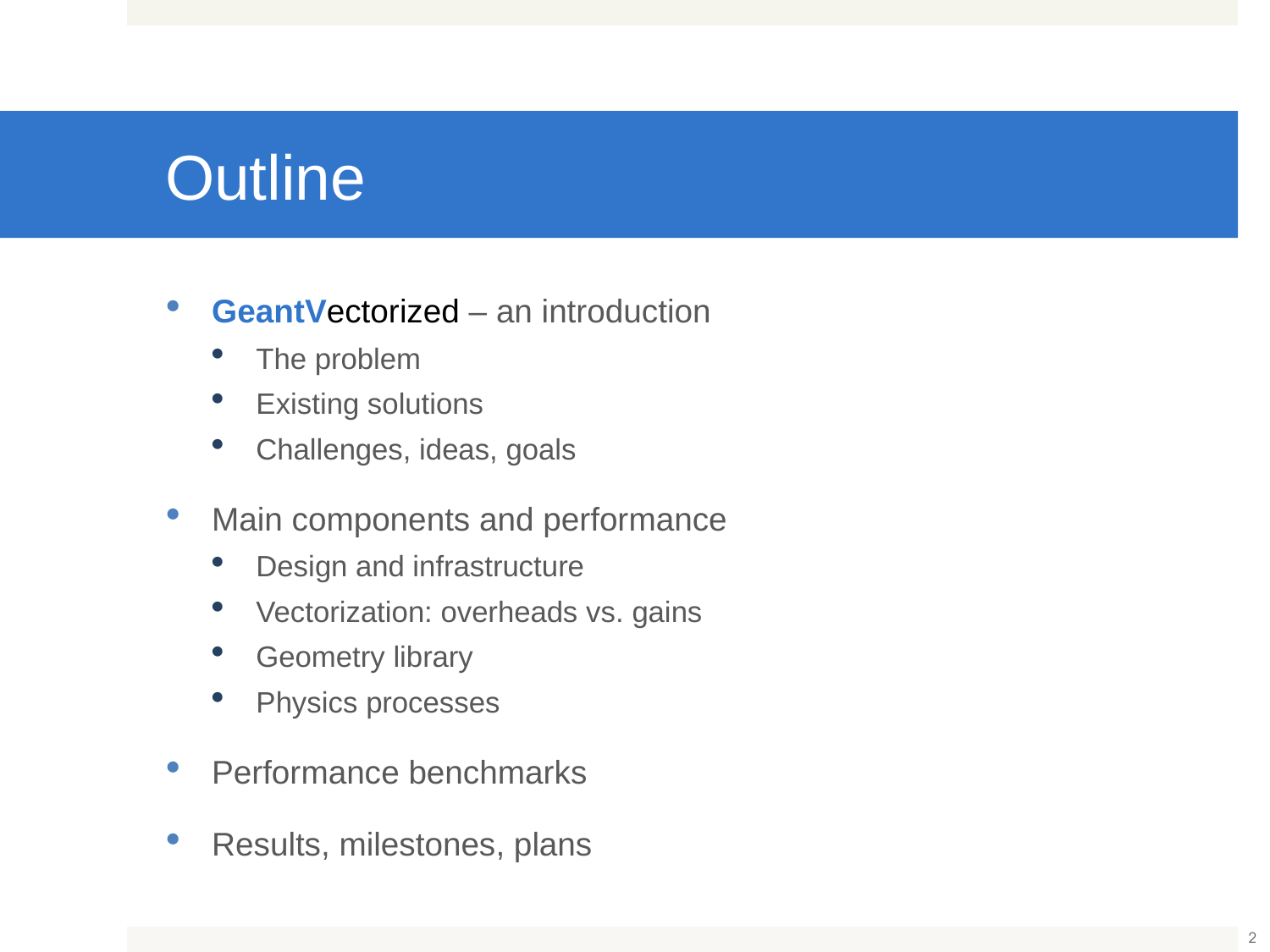

# Outline
GeantVectorized – an introduction
The problem
Existing solutions
Challenges, ideas, goals
Main components and performance
Design and infrastructure
Vectorization: overheads vs. gains
Geometry library
Physics processes
Performance benchmarks
Results, milestones, plans

2